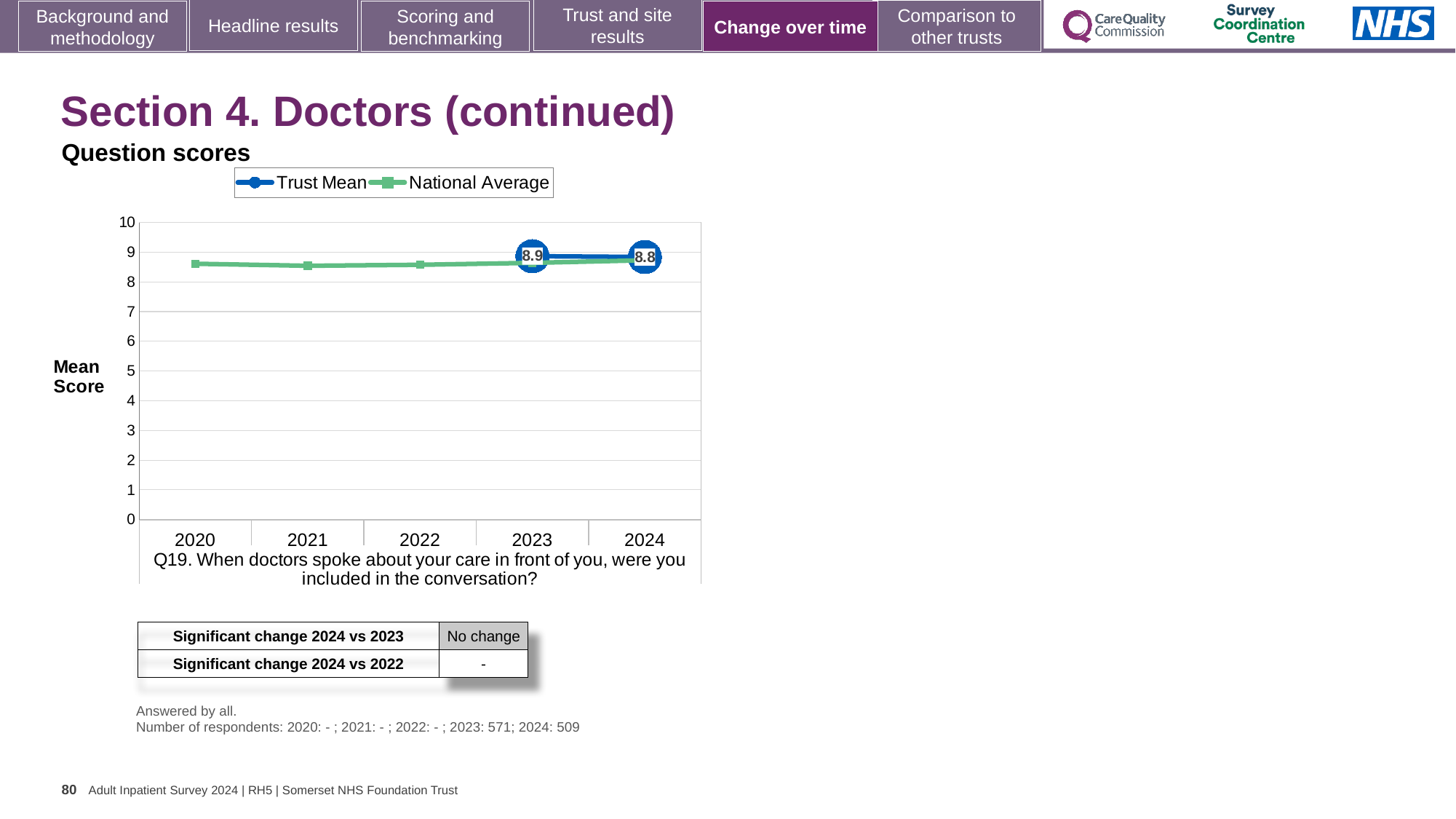

# Section 4. Doctors (continued)
Question scores

### Chart

| Category | Trust Mean | National Average |
|---|---|---|
| 2020 | None | 8.609712905216018 |
| 2021 | None | 8.541869177908548 |
| 2022 | None | 8.575082069943644 |
| 2023 | 8.864310632597745 | 8.641430583880739 |
| 2024 | 8.83839343878053 | 8.727549776752475 |
| Significant change 2024 vs 2023 | No change |
| --- | --- |
| Significant change 2024 vs 2022 | - |
Answered by all.
Number of respondents: 2020: - ; 2021: - ; 2022: - ; 2023: 571; 2024: 509

80